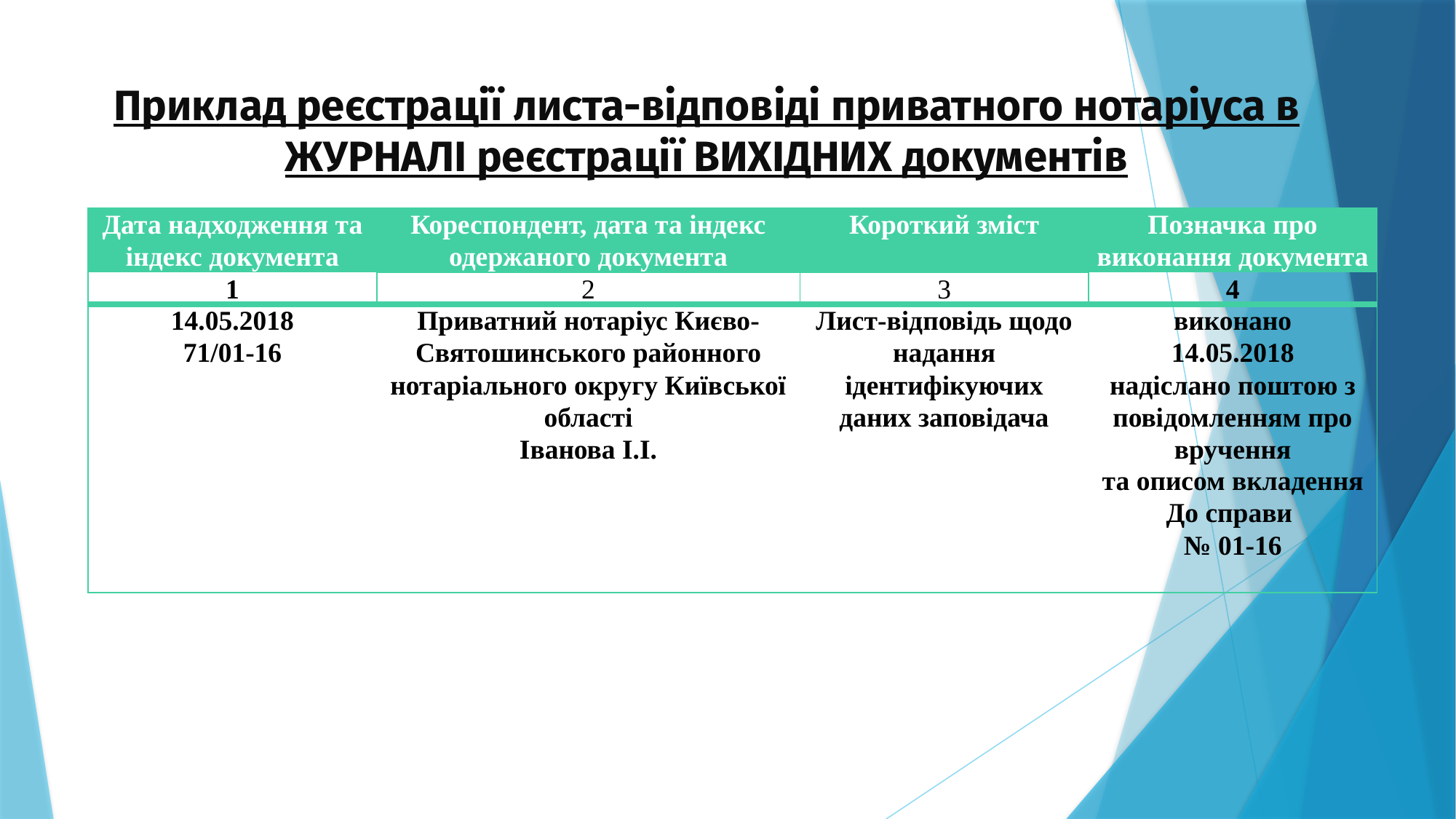

# Приклад реєстрації листа-відповіді приватного нотаріуса в ЖУРНАЛІ реєстрації ВИХІДНИХ документів
| Дата надходження та індекс документа | Кореспондент, дата та індекс одержаного документа | Короткий зміст | Позначка про виконання документа |
| --- | --- | --- | --- |
| 1 | 2 | 3 | 4 |
| 14.05.2018 71/01-16 | Приватний нотаріус Києво-Святошинського районного нотаріального округу Київської області Іванова І.І. | Лист-відповідь щодо надання ідентифікуючих даних заповідача | виконано 14.05.2018 надіслано поштою з повідомленням про вручення та описом вкладення До справи № 01-16 |